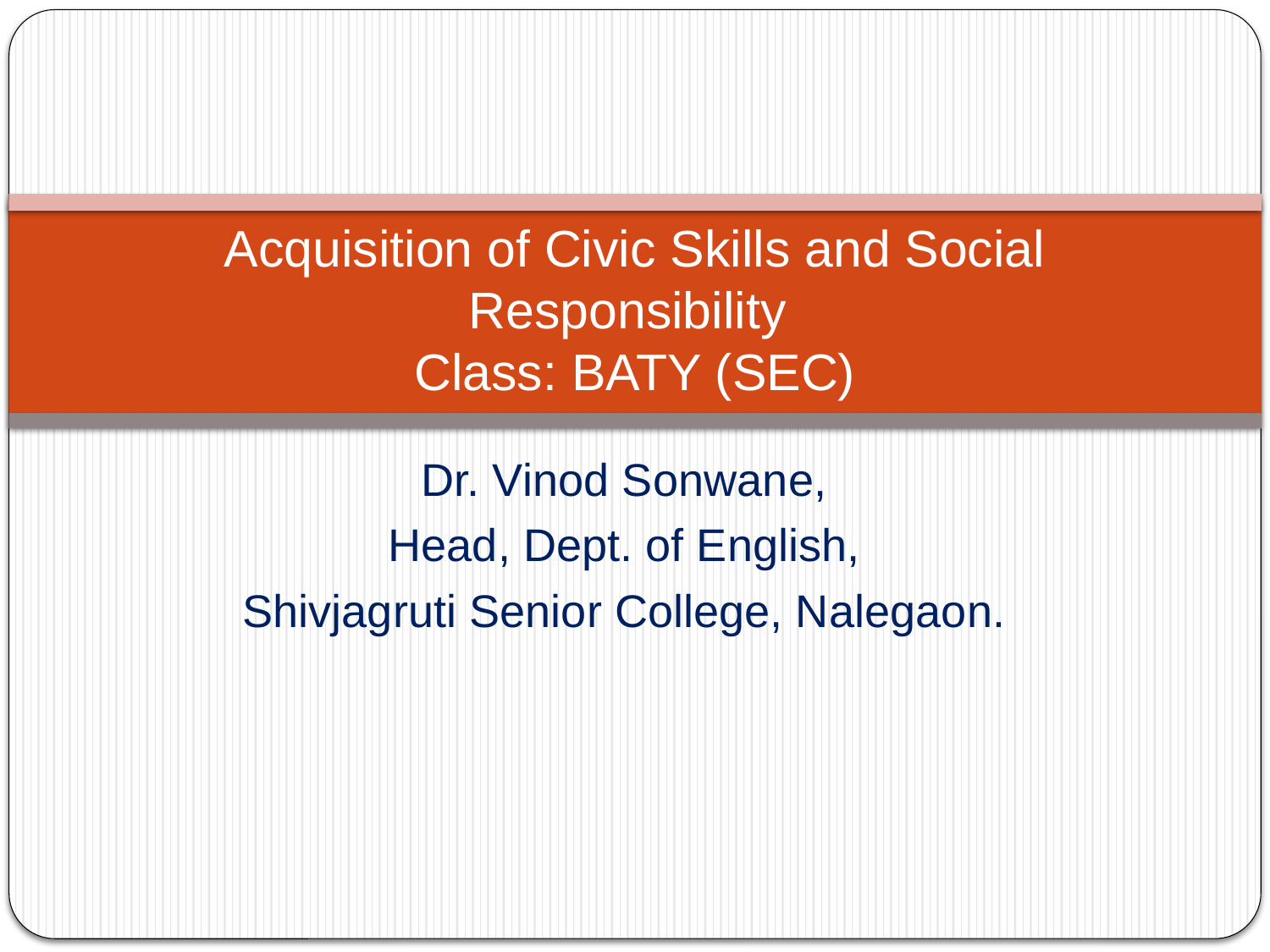

# Acquisition of Civic Skills and Social Responsibility Class: BATY (SEC)
Dr. Vinod Sonwane,
Head, Dept. of English,
Shivjagruti Senior College, Nalegaon.